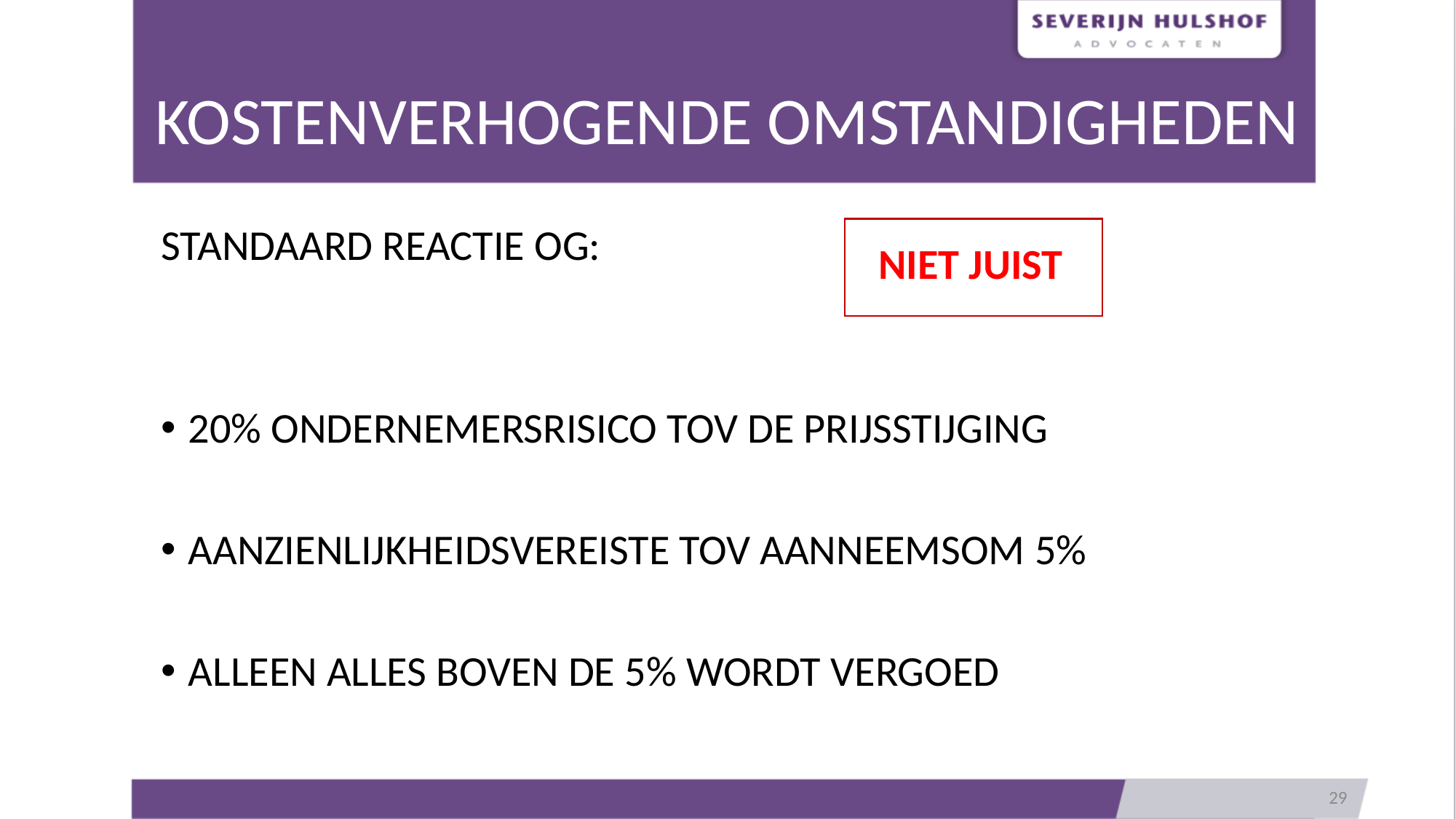

# KOSTENVERHOGENDE OMSTANDIGHEDEN
STANDAARD REACTIE OG:

20% ONDERNEMERSRISICO TOV DE PRIJSSTIJGING

AANZIENLIJKHEIDSVEREISTE TOV AANNEEMSOM 5%

ALLEEN ALLES BOVEN DE 5% WORDT VERGOED

NIET JUIST
29